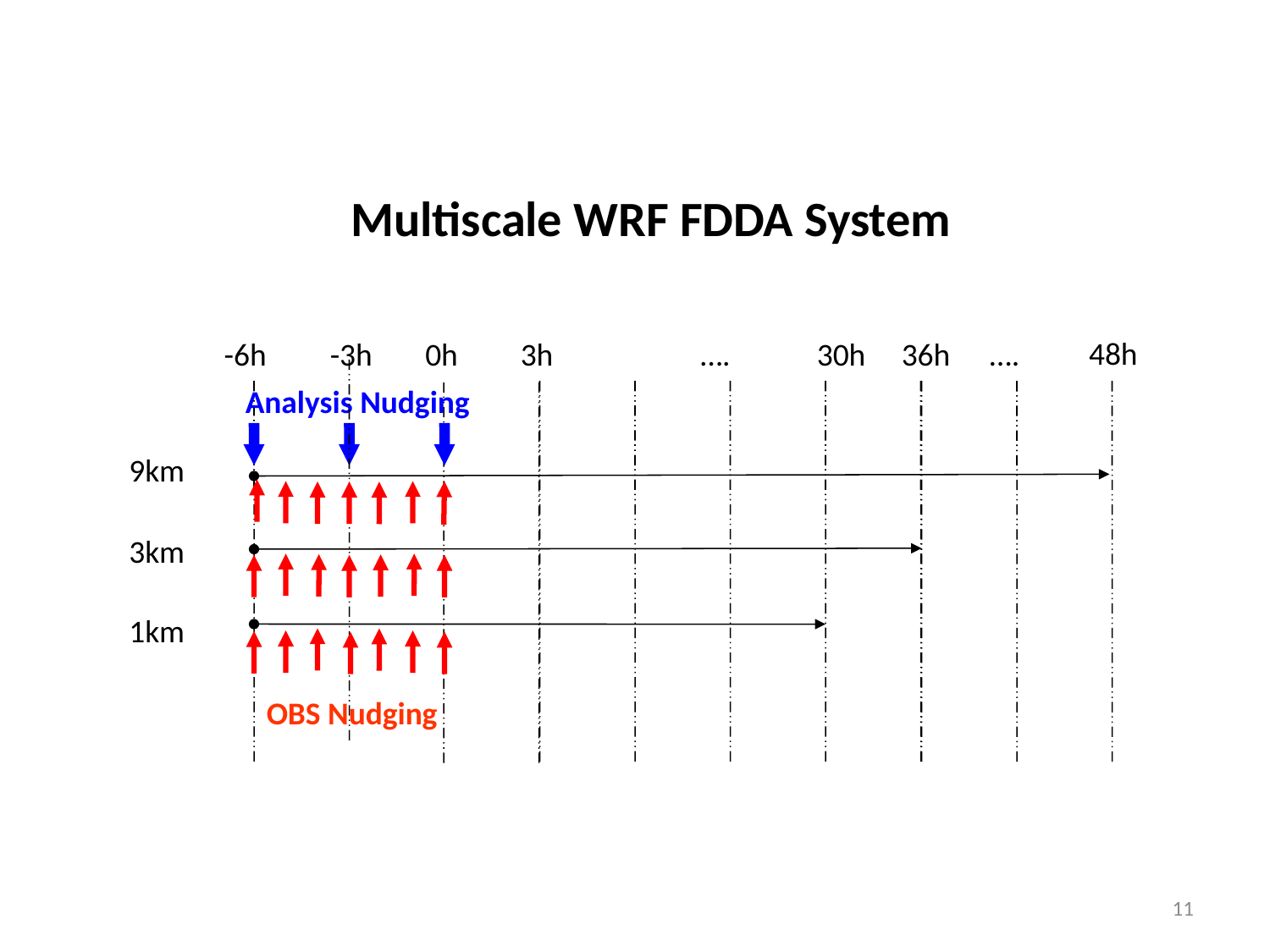

# Multiscale WRF FDDA System

48h
-6h
-3h
0h
3h
….
30h
36h
….

Analysis Nudging

9km

3km

1km

OBS Nudging
11